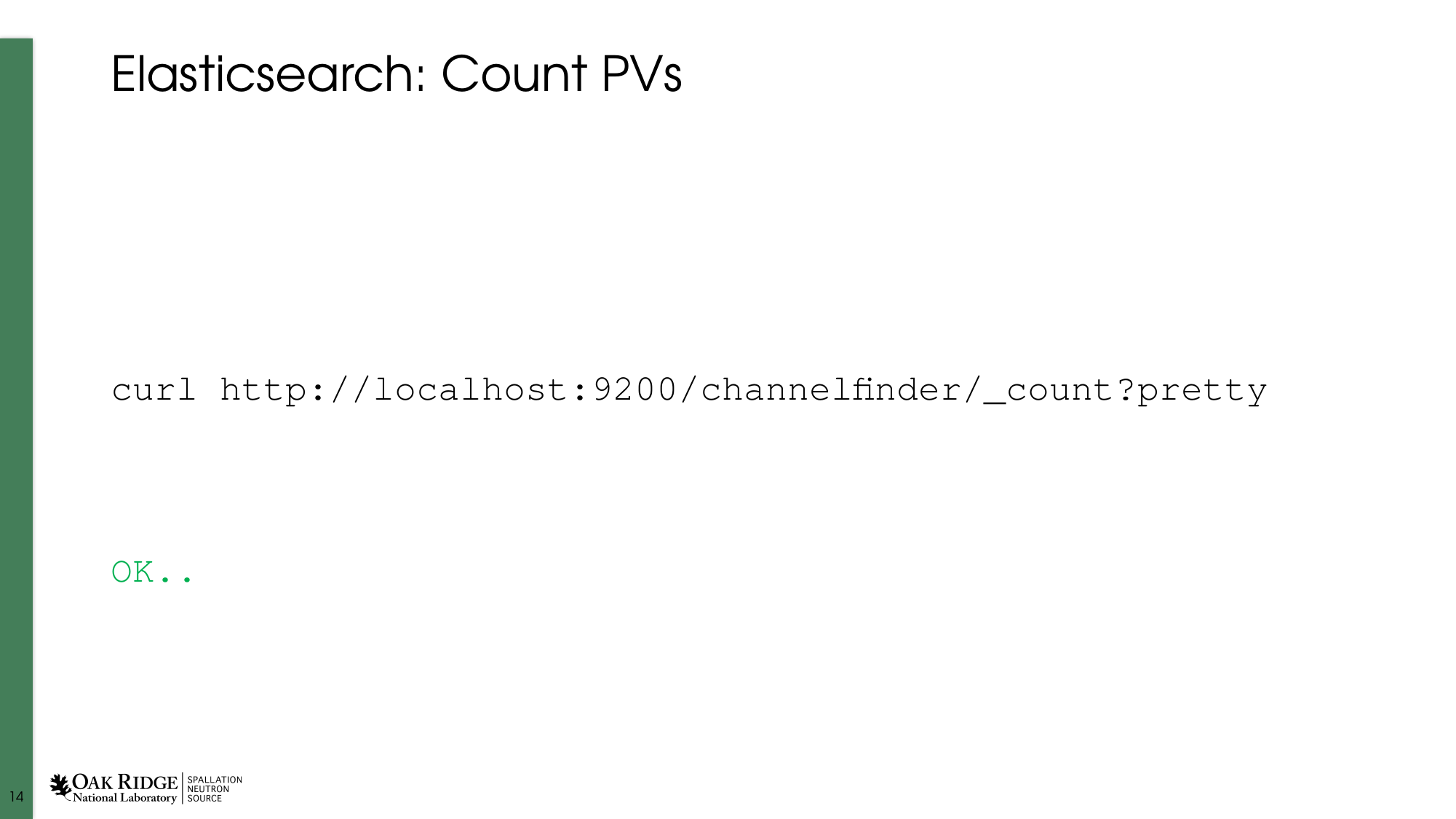

# Elasticsearch: Count PVs
curl http://localhost:9200/channelfinder/_count?pretty

OK..